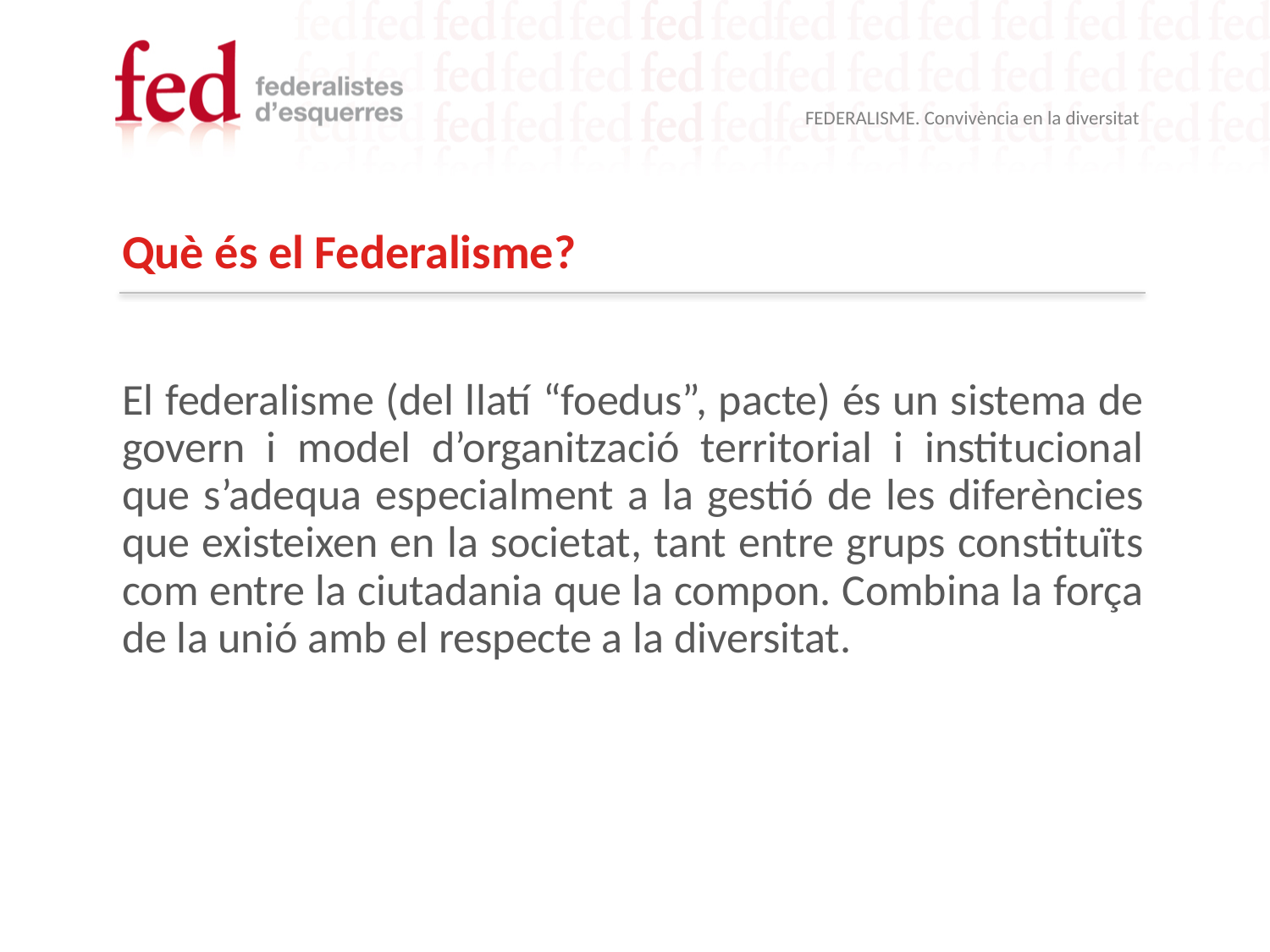

Què és el Federalisme?
El federalisme (del llatí “foedus”, pacte) és un sistema de govern i model d’organització territorial i institucional que s’adequa especialment a la gestió de les diferències que existeixen en la societat, tant entre grups constituïts com entre la ciutadania que la compon. Combina la força de la unió amb el respecte a la diversitat.